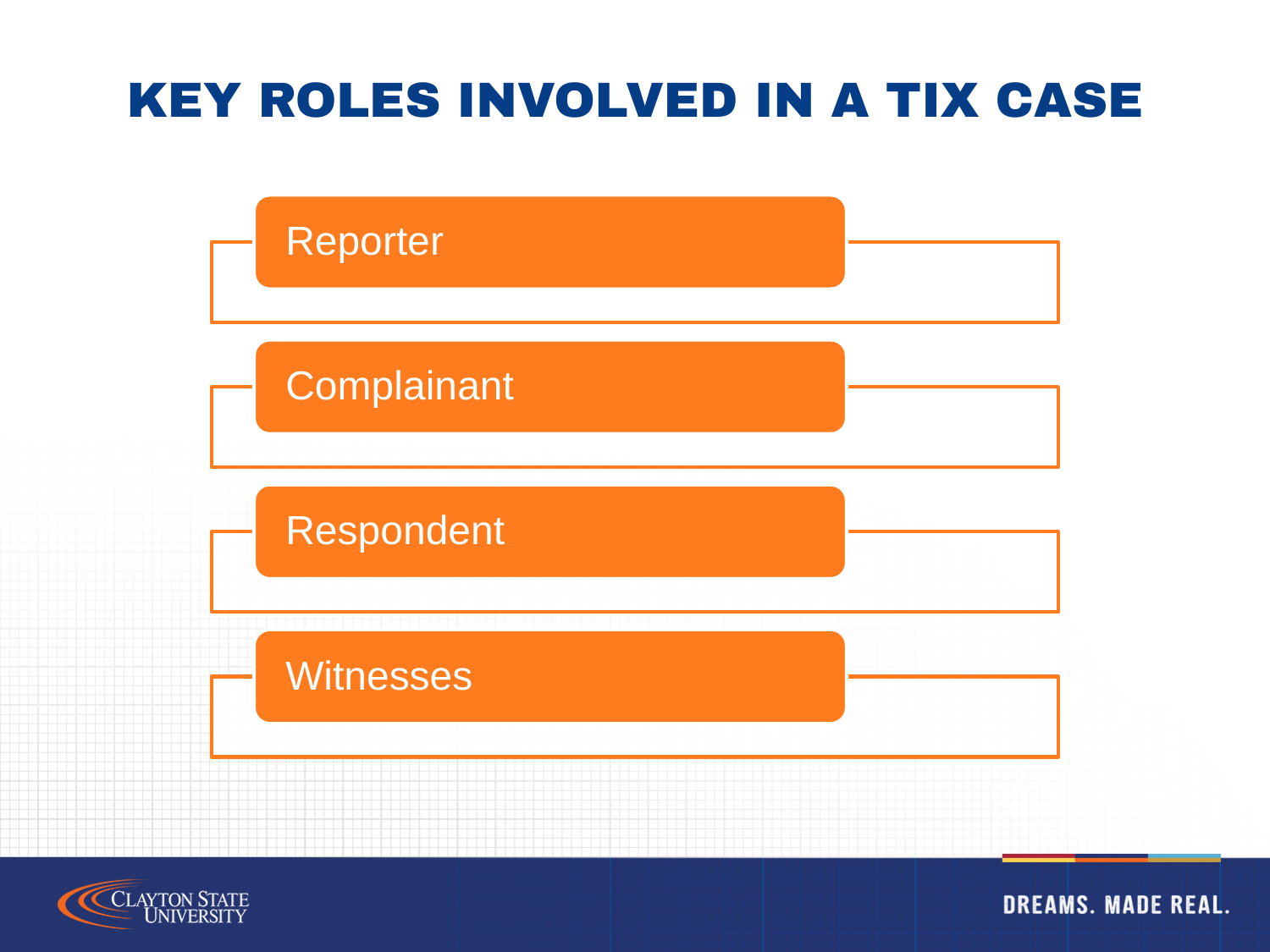

# Key roles involved in a TIX case
Reporter
Complainant
Respondent
Witnesses